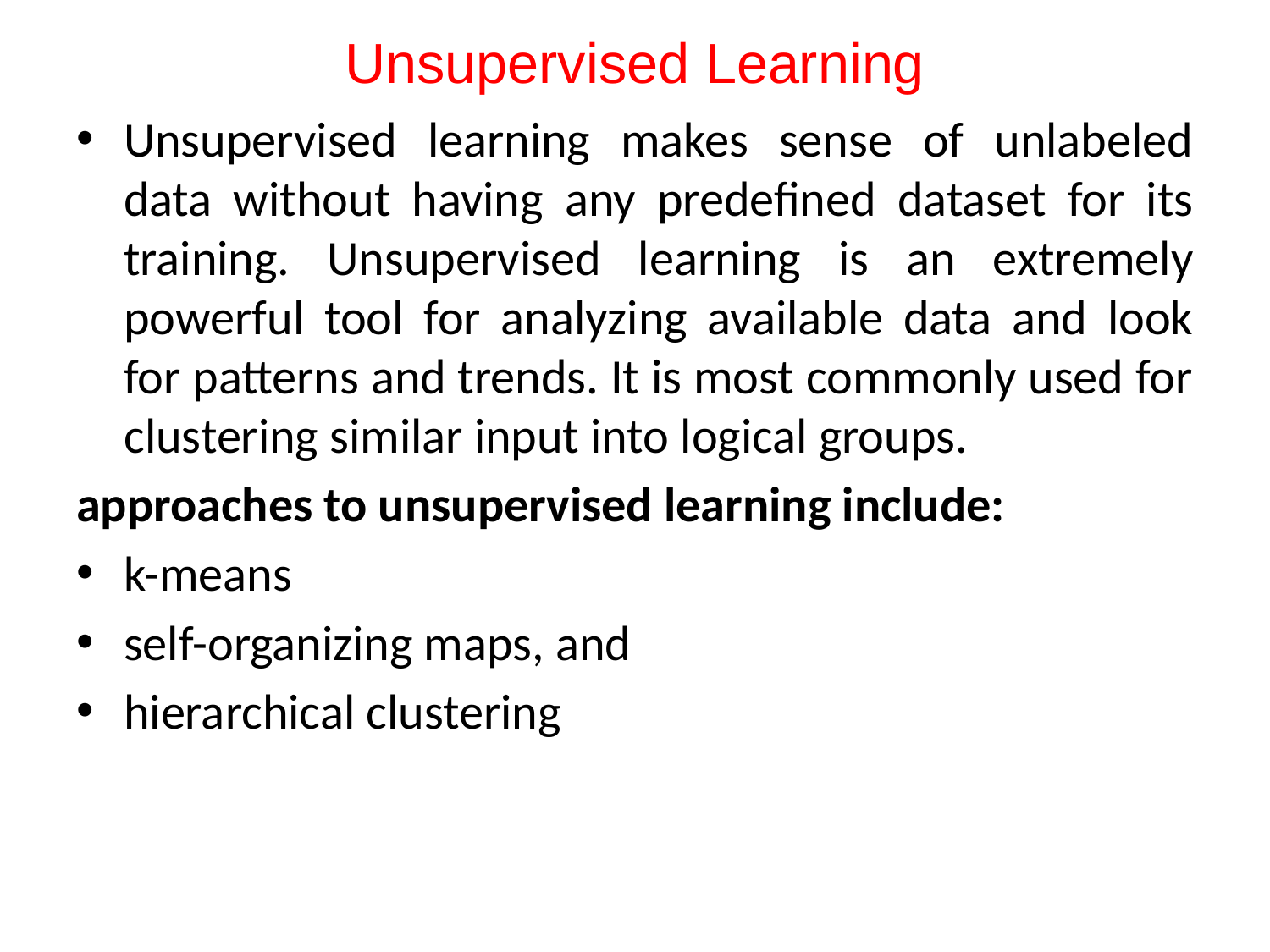

# Unsupervised Learning
Unsupervised learning makes sense of unlabeled data without having any predefined dataset for its training. Unsupervised learning is an extremely powerful tool for analyzing available data and look for patterns and trends. It is most commonly used for clustering similar input into logical groups.
approaches to unsupervised learning include:
k-means
self-organizing maps, and
hierarchical clustering